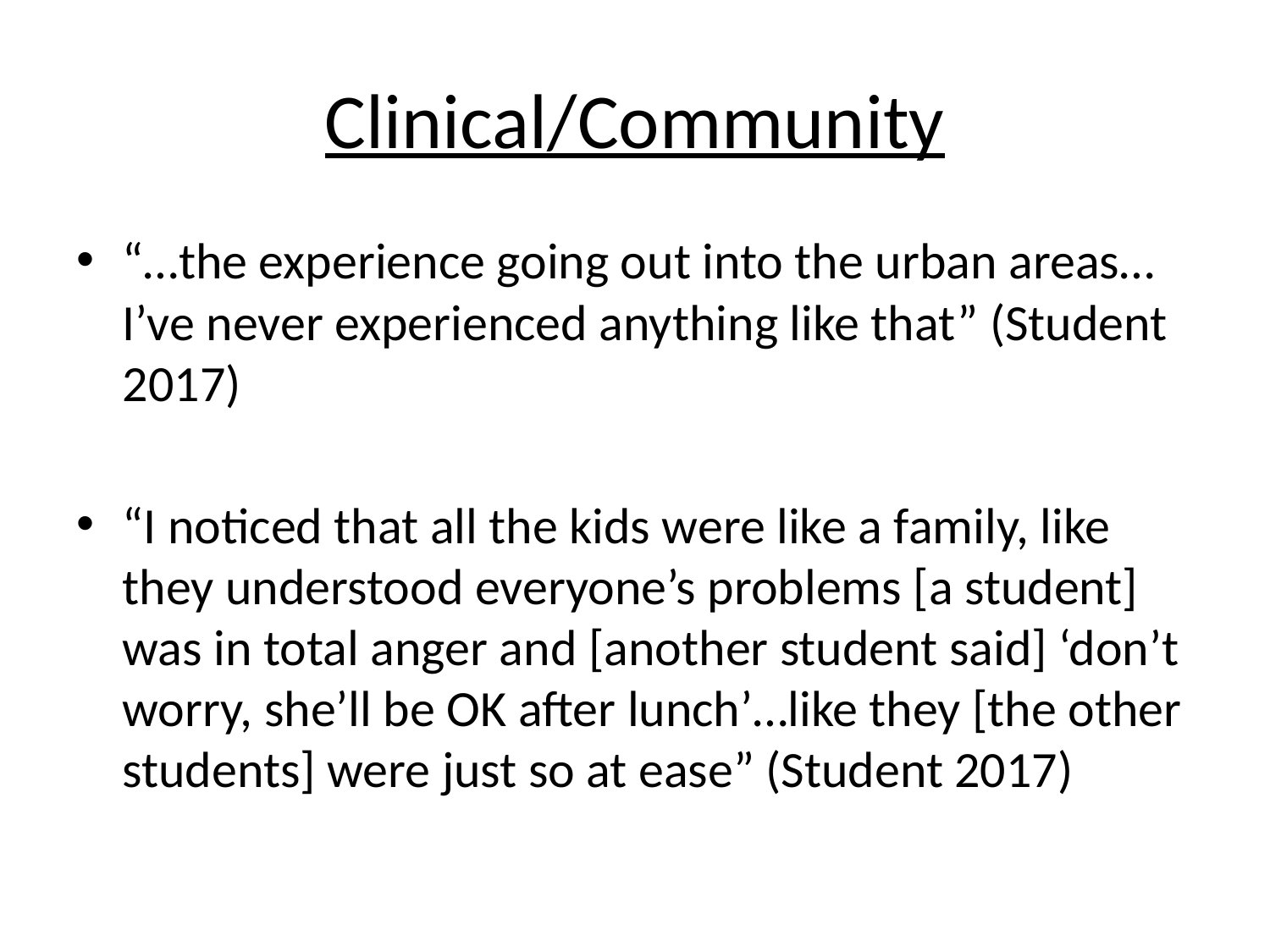

# Clinical/Community
“…the experience going out into the urban areas…I’ve never experienced anything like that” (Student 2017)

“I noticed that all the kids were like a family, like they understood everyone’s problems [a student] was in total anger and [another student said] ‘don’t worry, she’ll be OK after lunch’…like they [the other students] were just so at ease” (Student 2017)